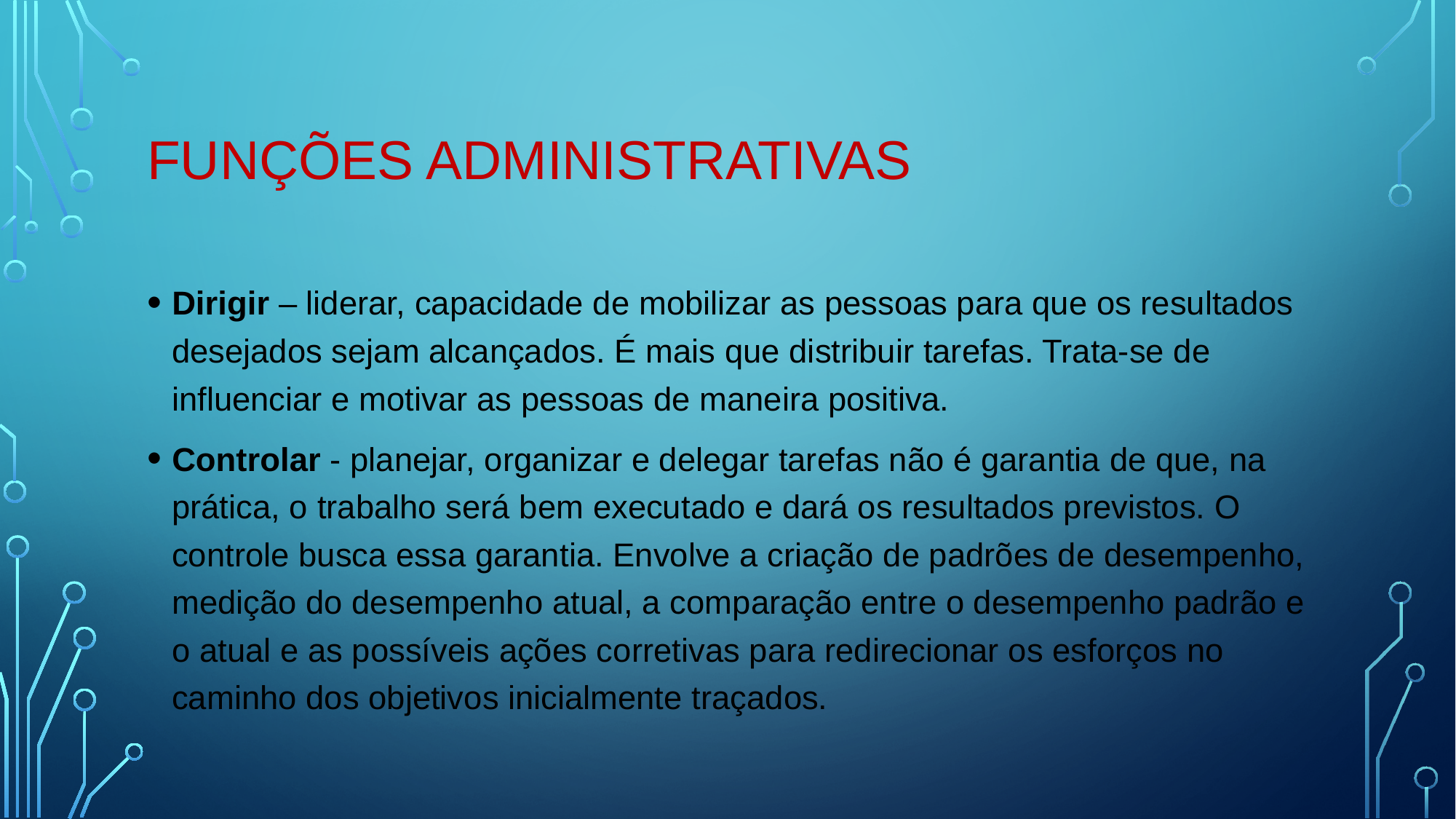

# Funções Administrativas
Dirigir – liderar, capacidade de mobilizar as pessoas para que os resultados desejados sejam alcançados. É mais que distribuir tarefas. Trata-se de influenciar e motivar as pessoas de maneira positiva.
Controlar - planejar, organizar e delegar tarefas não é garantia de que, na prática, o trabalho será bem executado e dará os resultados previstos. O controle busca essa garantia. Envolve a criação de padrões de desempenho, medição do desempenho atual, a comparação entre o desempenho padrão e o atual e as possíveis ações corretivas para redirecionar os esforços no caminho dos objetivos inicialmente traçados.